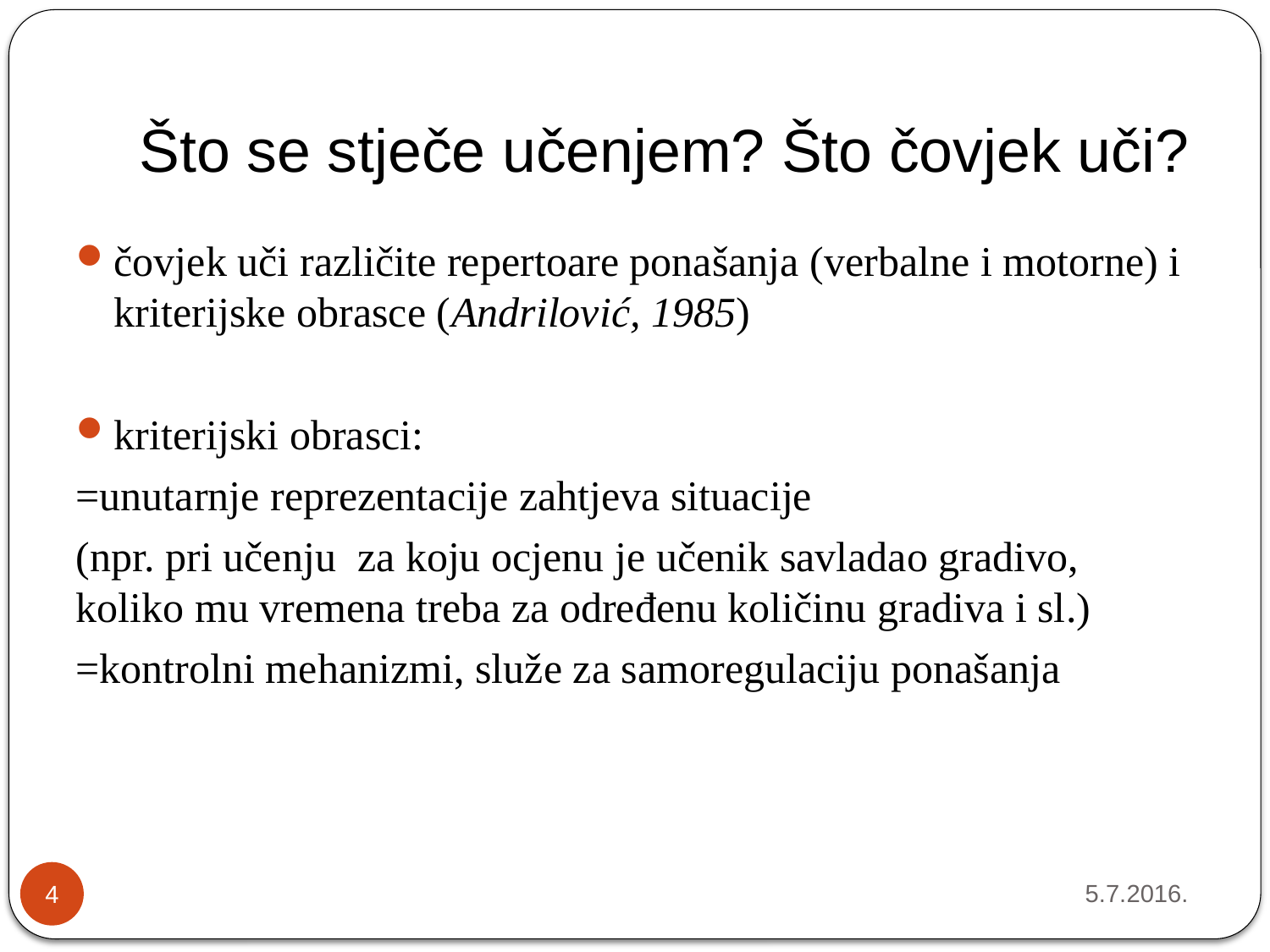

# Što se stječe učenjem? Što čovjek uči?
čovjek uči različite repertoare ponašanja (verbalne i motorne) i kriterijske obrasce (Andrilović, 1985)

kriterijski obrasci:
=unutarnje reprezentacije zahtjeva situacije
(npr. pri učenju  za koju ocjenu je učenik savladao gradivo, koliko mu vremena treba za određenu količinu gradiva i sl.)
=kontrolni mehanizmi, služe za samoregulaciju ponašanja
5.7.2016.
4